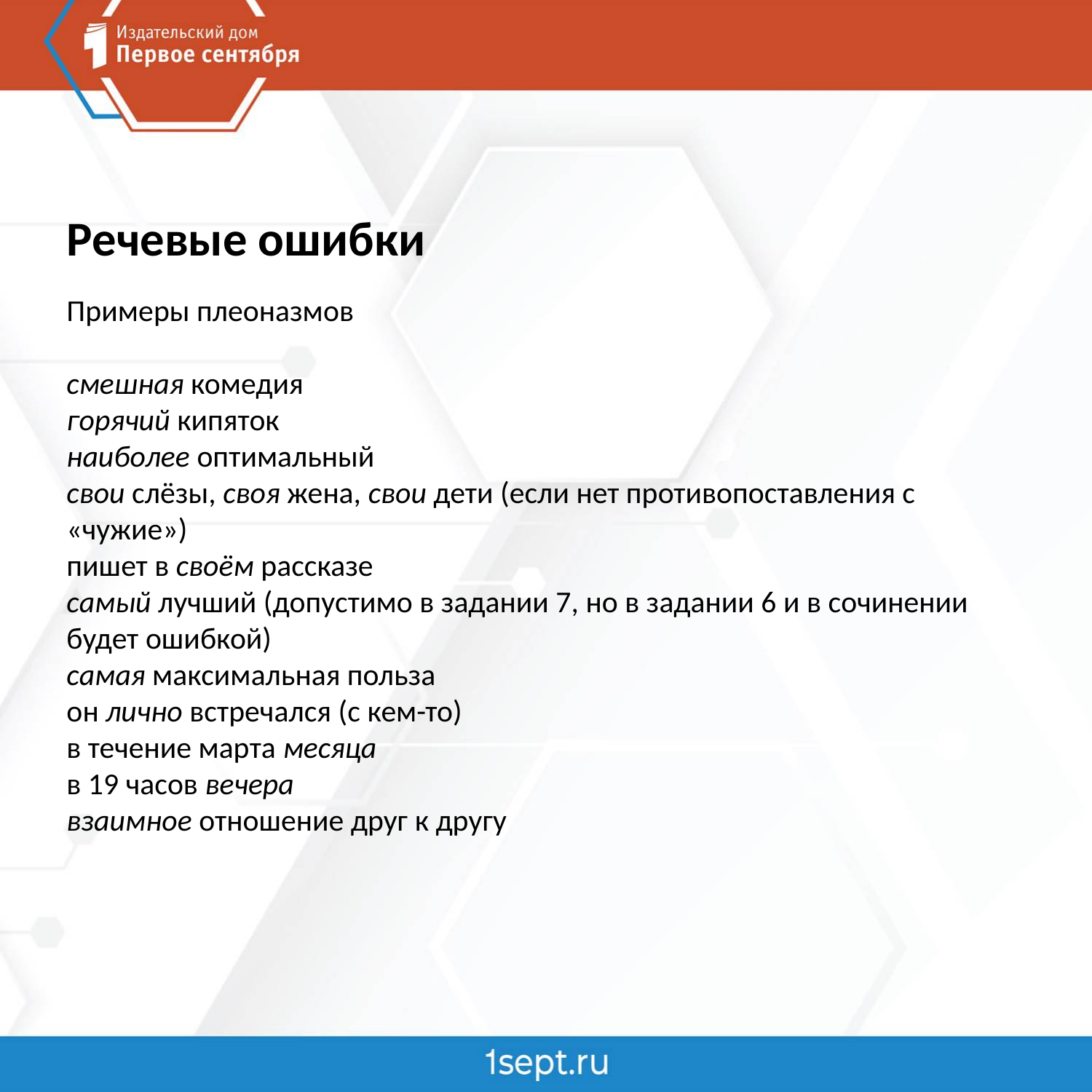

Речевые ошибки

Примеры плеоназмов

смешная комедия
горячий кипяток
наиболее оптимальный
свои слёзы, своя жена, свои дети (если нет противопоставления с «чужие»)
пишет в своём рассказе
самый лучший (допустимо в задании 7, но в задании 6 и в сочинении будет ошибкой)
самая максимальная польза
он лично встречался (с кем-то)
в течение марта месяца
в 19 часов вечера
взаимное отношение друг к другу